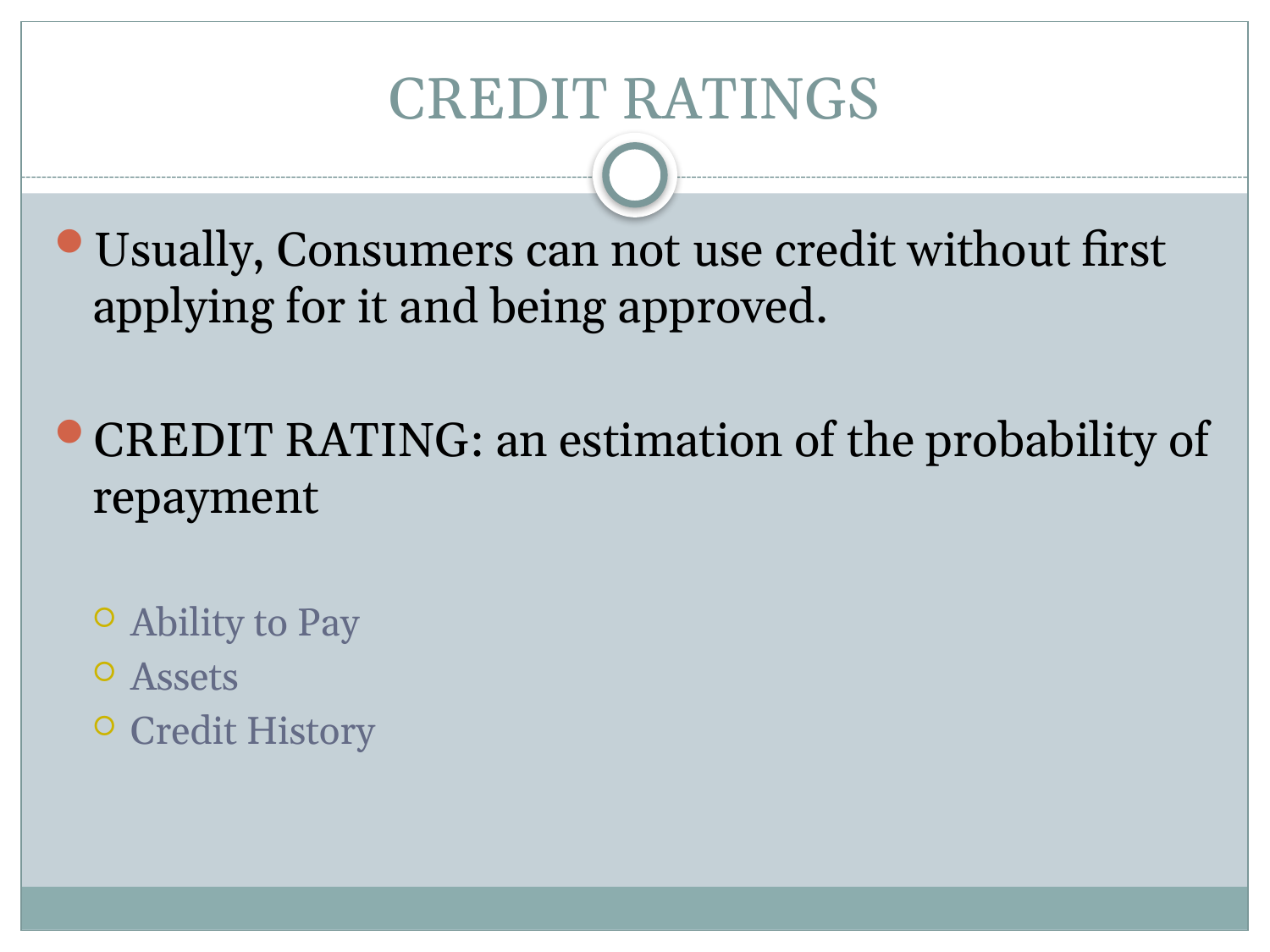

# CREDIT RATINGS
Usually, Consumers can not use credit without first applying for it and being approved.

CREDIT RATING: an estimation of the probability of repayment

Ability to Pay
Assets
Credit History